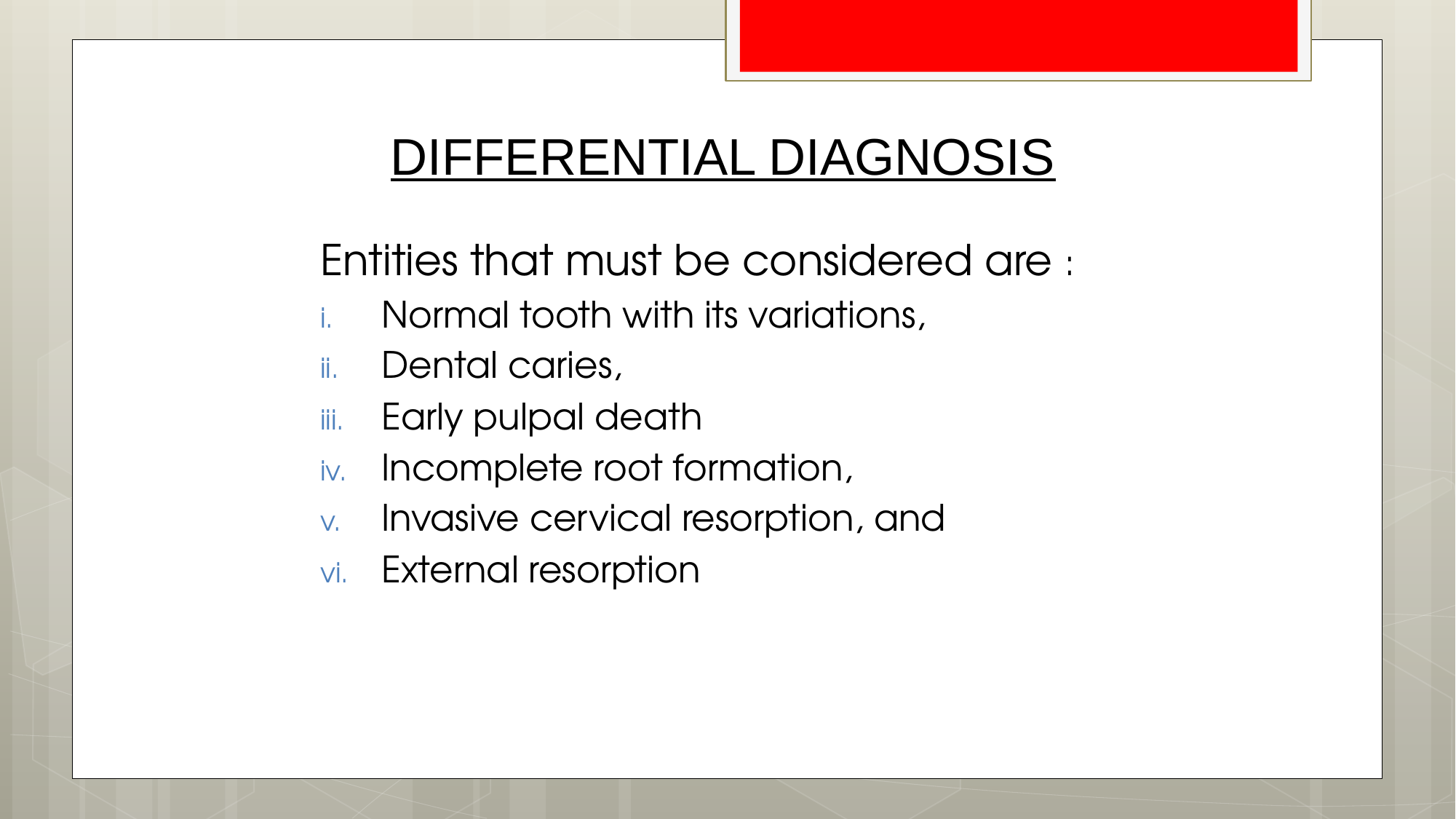

# DIFFERENTIAL DIAGNOSIS
Entities that must be considered are :
Normal tooth with its variations,
Dental caries,
Early pulpal death
Incomplete root formation,
Invasive cervical resorption, and
External resorption